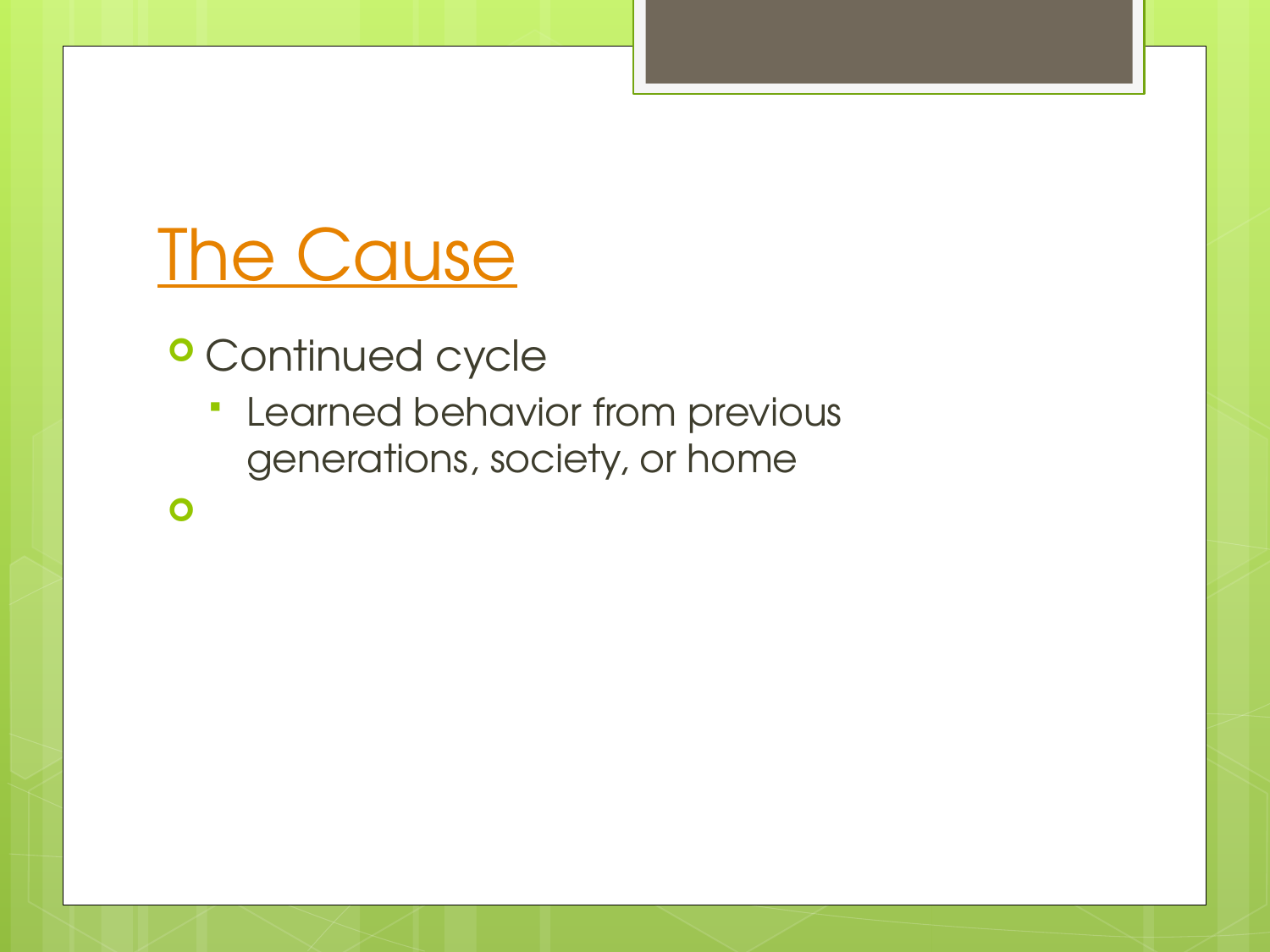

# The Cause
Continued cycle
Learned behavior from previous generations, society, or home